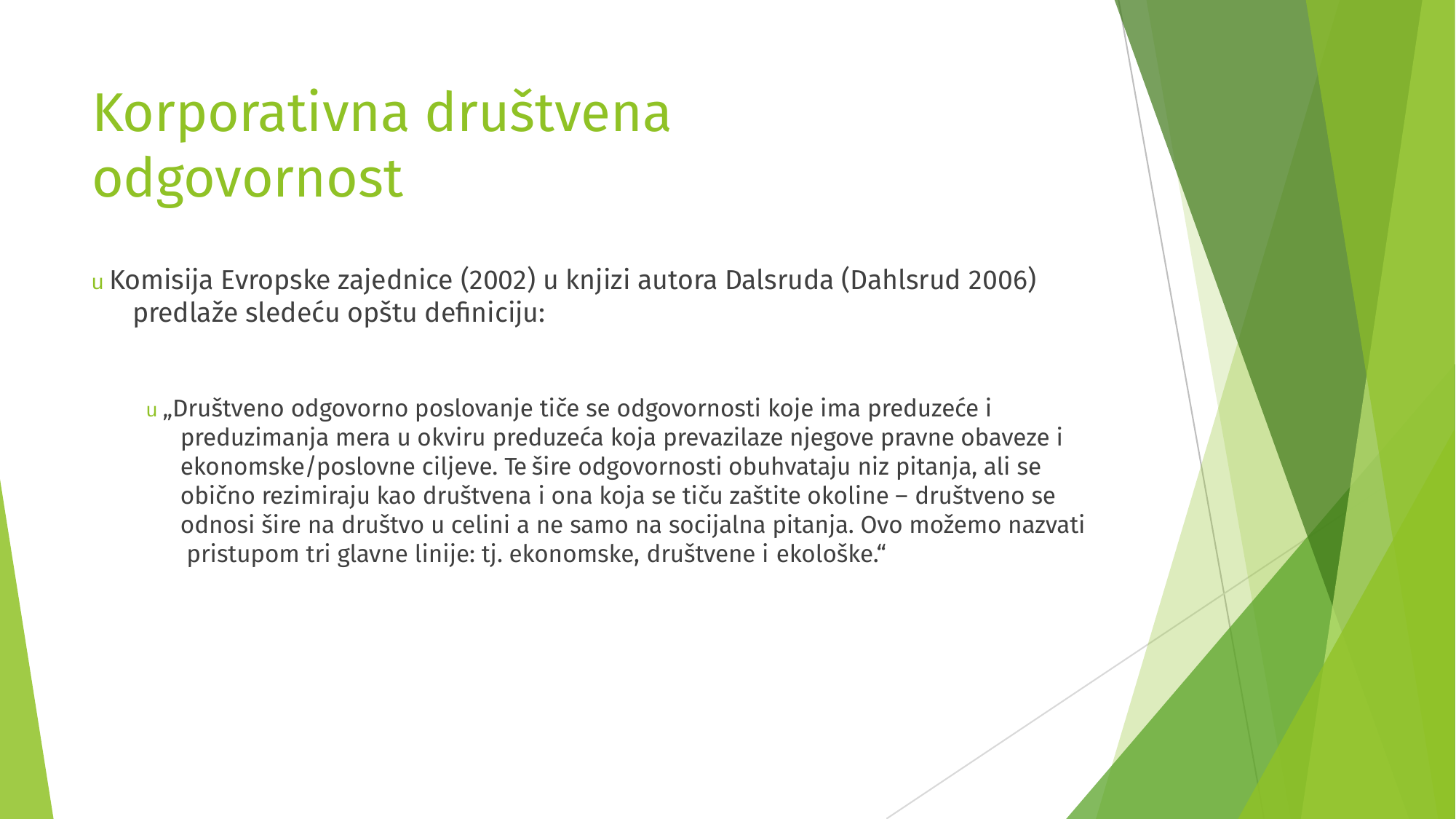

# Korporativna društvena odgovornost
u Komisija Evropske zajednice (2002) u knjizi autora Dalsruda (Dahlsrud 2006)  predlaže sledeću opštu definiciju:

u „Društveno odgovorno poslovanje tiče se odgovornosti koje ima preduzeće i  preduzimanja mera u okviru preduzeća koja prevazilaze njegove pravne obaveze i  ekonomske/poslovne ciljeve. Te šire odgovornosti obuhvataju niz pitanja, ali se  obično rezimiraju kao društvena i ona koja se tiču zaštite okoline – društveno se  odnosi šire na društvo u celini a ne samo na socijalna pitanja. Ovo možemo nazvati  pristupom tri glavne linije: tj. ekonomske, društvene i ekološke.“